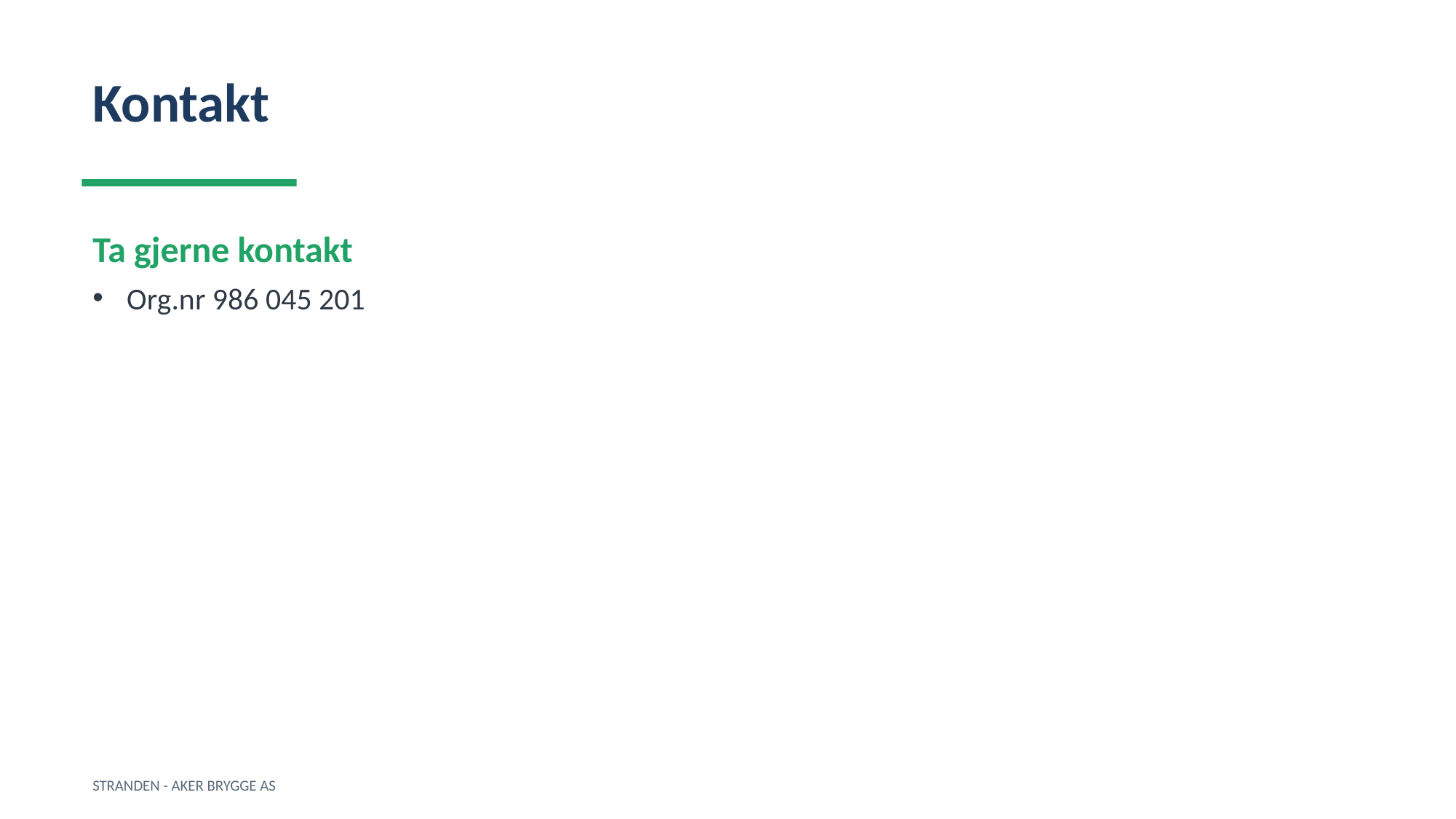

Kontakt

Ta gjerne kontakt
Org.nr 986 045 201
STRANDEN - AKER BRYGGE AS